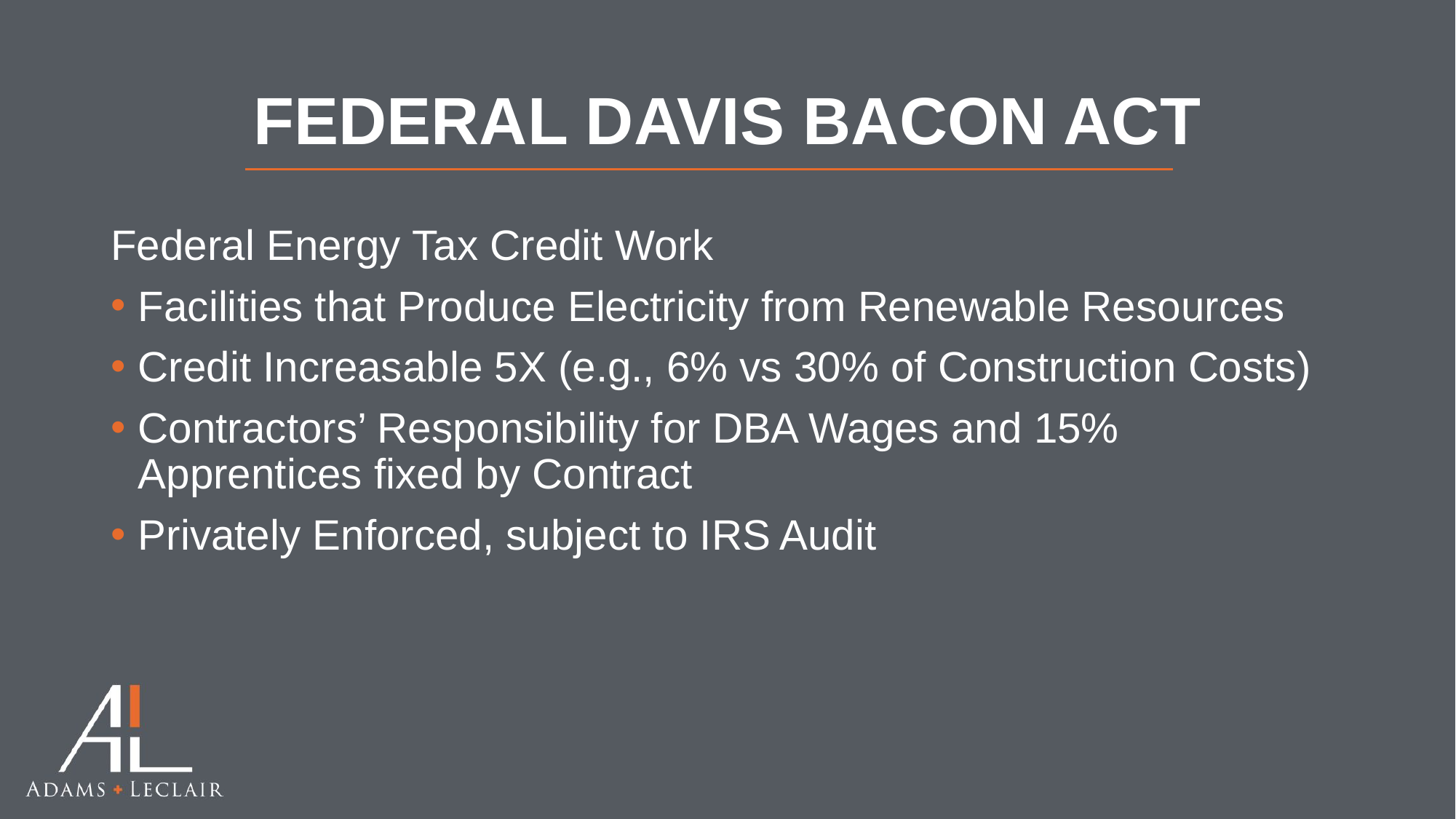

# FEDERAL DAVIS BACON ACT
Federal Energy Tax Credit Work
Facilities that Produce Electricity from Renewable Resources
Credit Increasable 5X (e.g., 6% vs 30% of Construction Costs)
Contractors’ Responsibility for DBA Wages and 15% Apprentices fixed by Contract
Privately Enforced, subject to IRS Audit